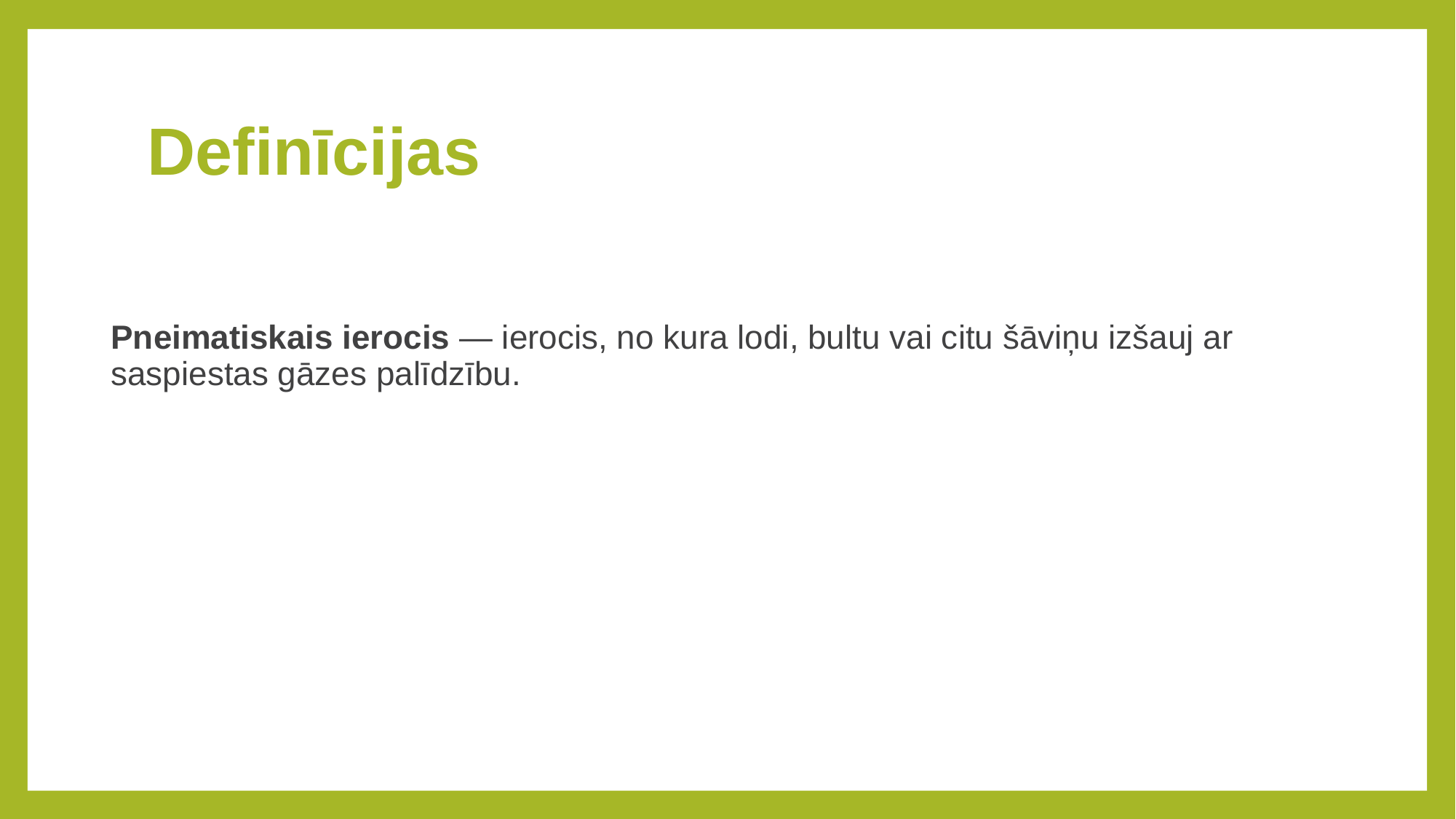

# Definīcijas
Pneimatiskais ierocis — ierocis, no kura lodi, bultu vai citu šāviņu izšauj ar saspiestas gāzes palīdzību.